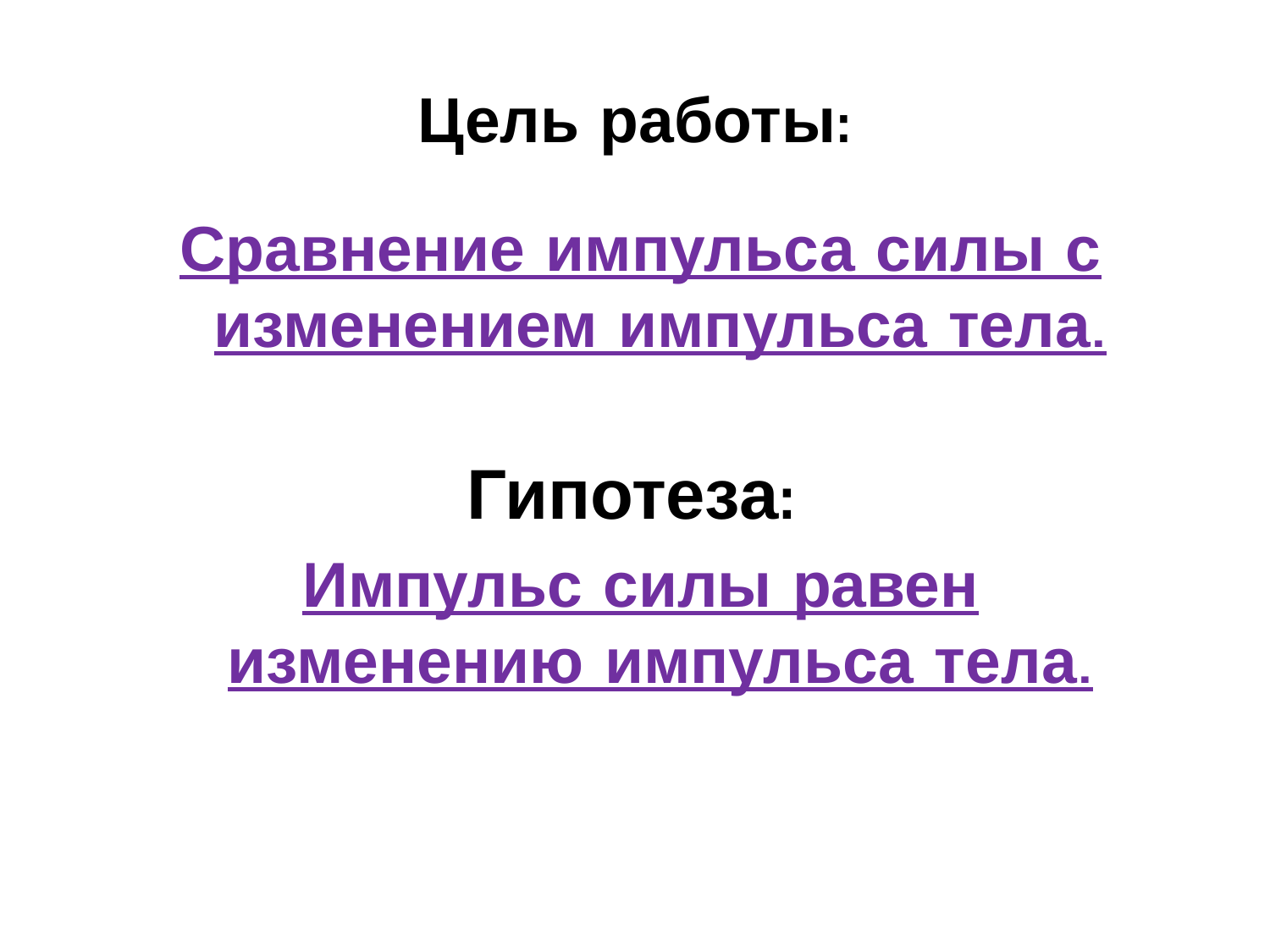

# Цель работы:
Сравнение импульса силы с изменением импульса тела.

Гипотеза:
Импульс силы равен изменению импульса тела.